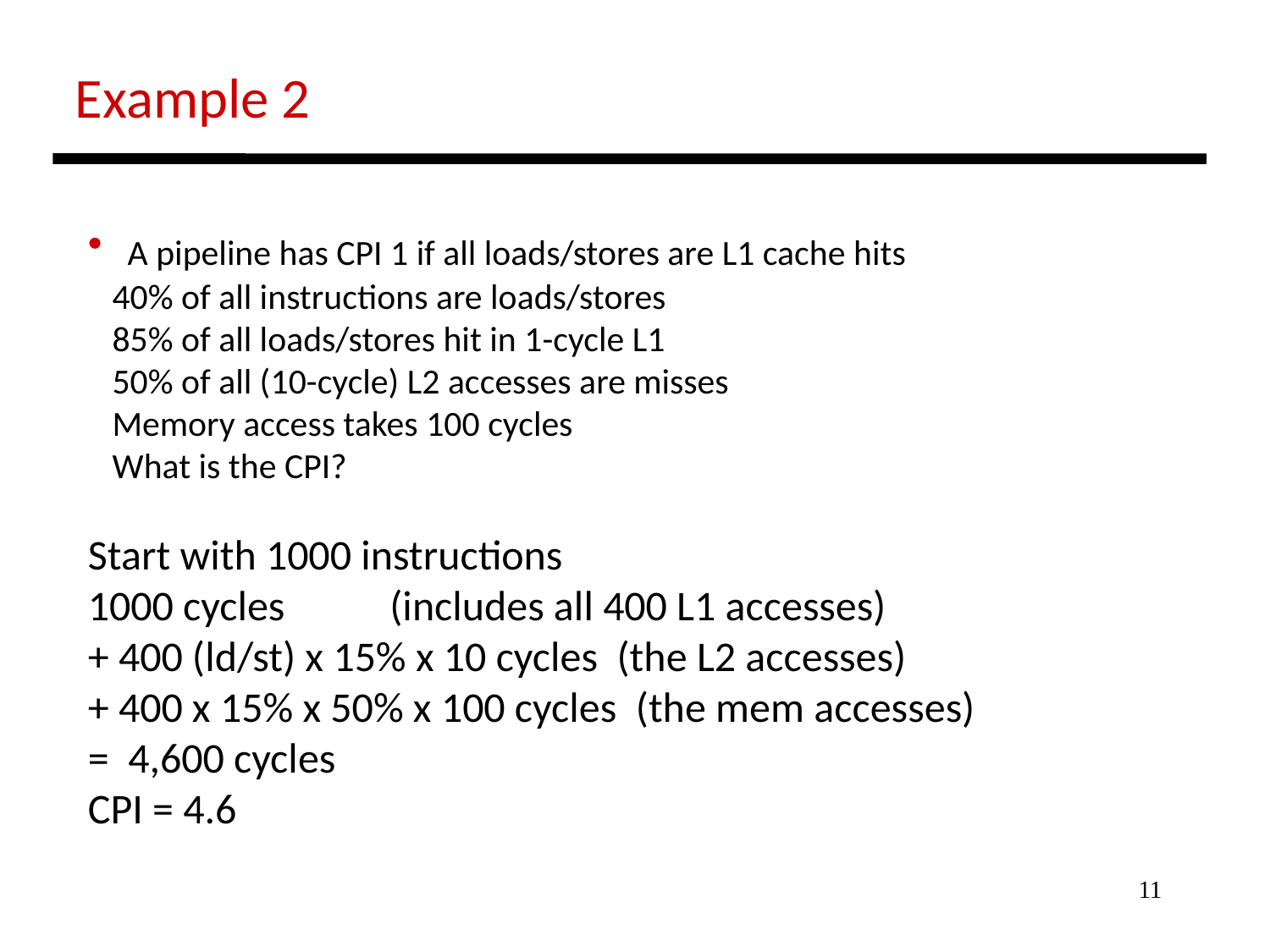

Example 2

 A pipeline has CPI 1 if all loads/stores are L1 cache hits
   40% of all instructions are loads/stores
   85% of all loads/stores hit in 1-cycle L1
   50% of all (10-cycle) L2 accesses are misses
   Memory access takes 100 cycles
   What is the CPI?

Start with 1000 instructions
1000 cycles           (includes all 400 L1 accesses)
+ 400 (ld/st) x 15% x 10 cycles  (the L2 accesses)
+ 400 x 15% x 50% x 100 cycles  (the mem accesses)
=  4,600 cycles
CPI = 4.6
11